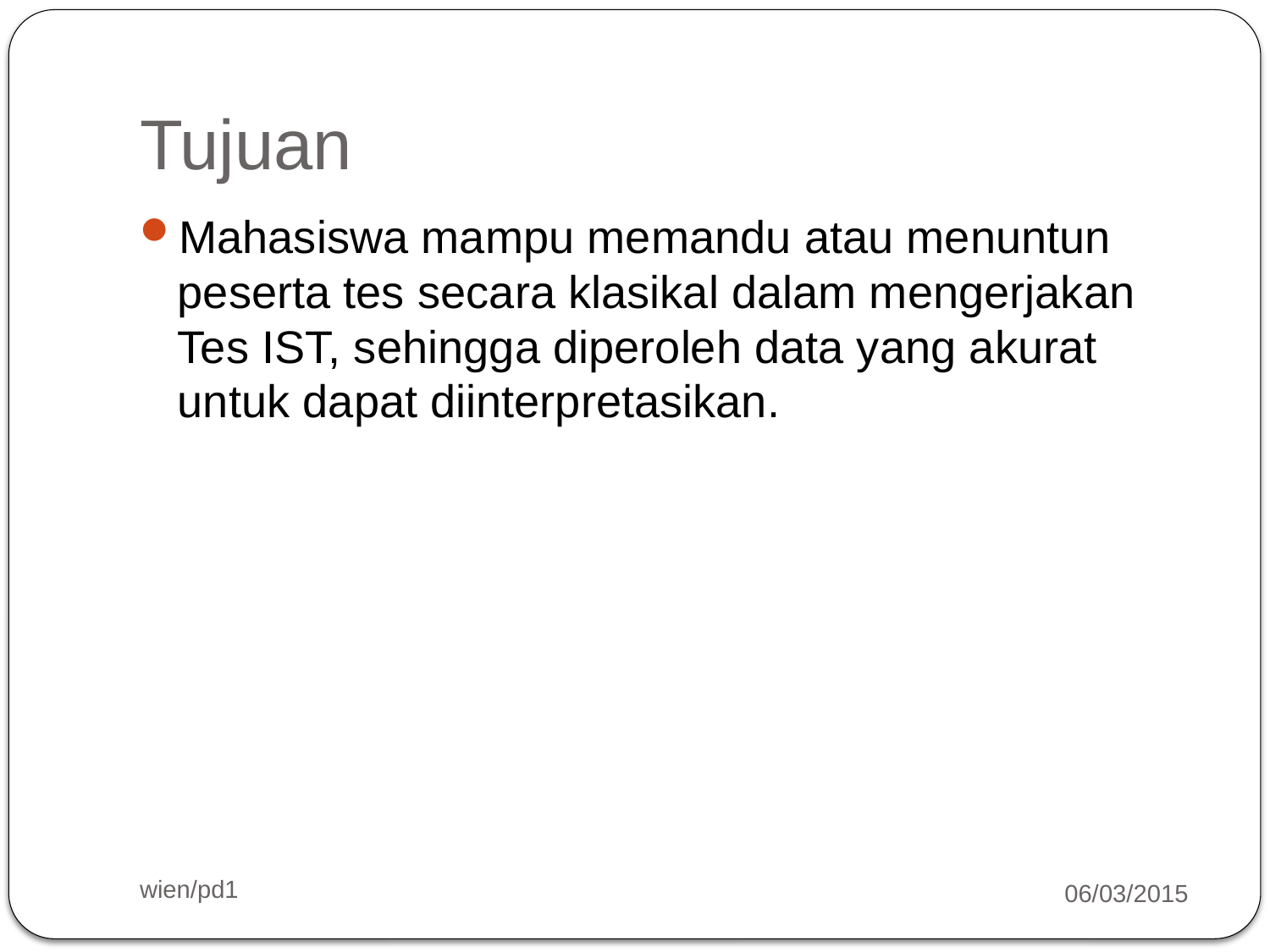

# Tujuan
Mahasiswa mampu memandu atau menuntun peserta tes secara klasikal dalam mengerjakan Tes IST, sehingga diperoleh data yang akurat untuk dapat diinterpretasikan.
wien/pd1
06/03/2015
2